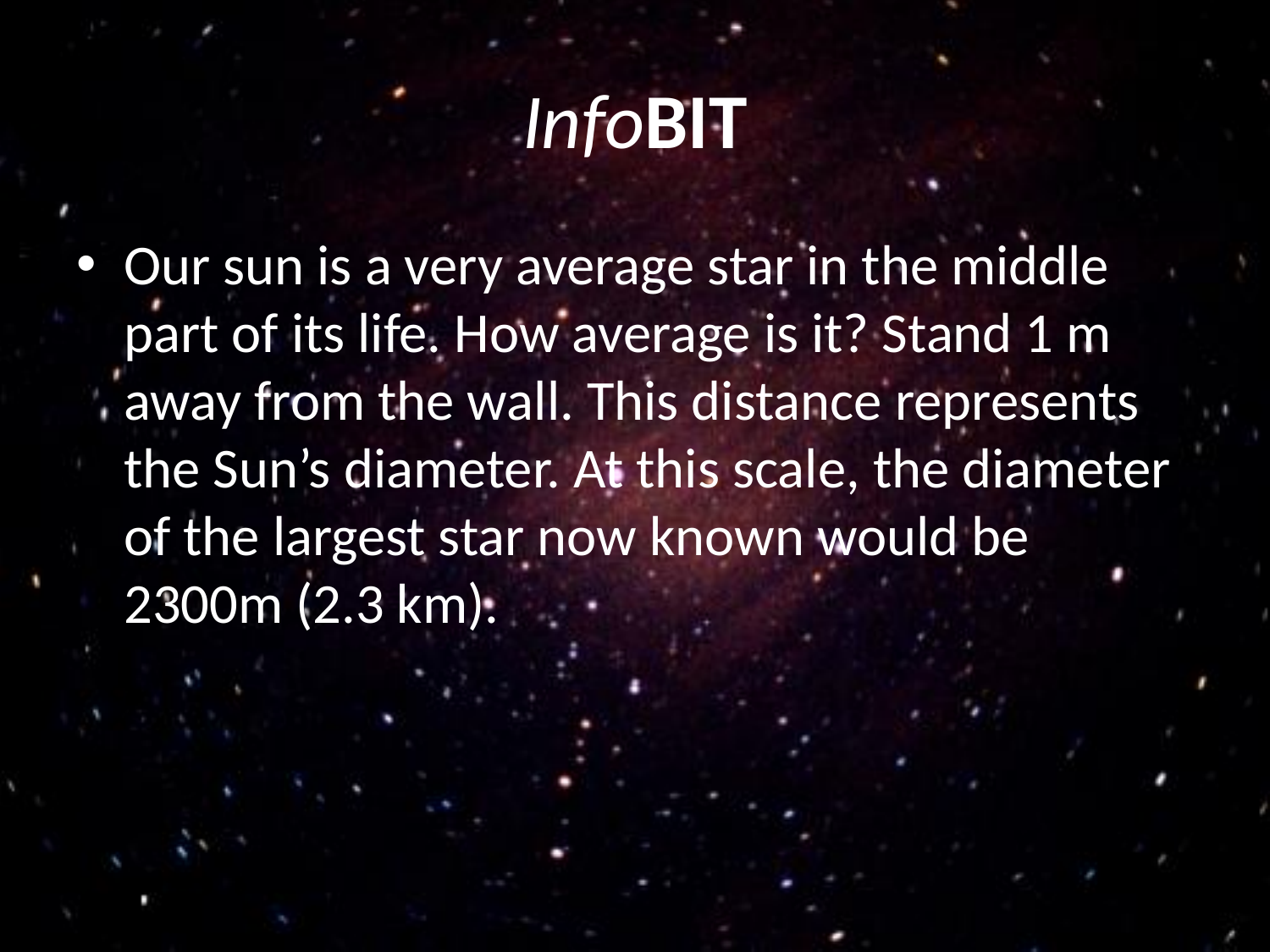

# InfoBIT
Our sun is a very average star in the middle part of its life. How average is it? Stand 1 m away from the wall. This distance represents the Sun’s diameter. At this scale, the diameter of the largest star now known would be 2300m (2.3 km).